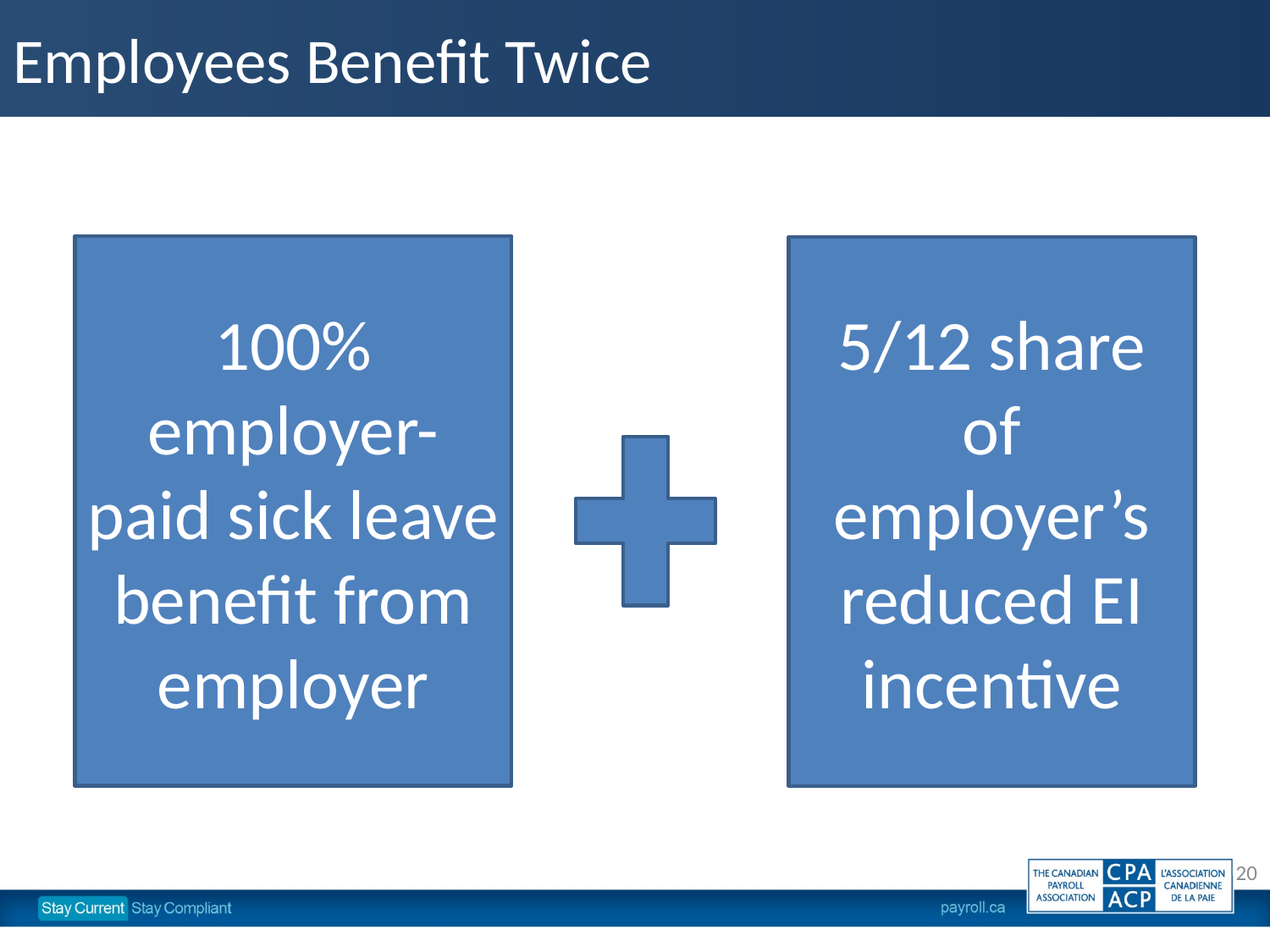

# Employees Benefit Twice

100% employer-paid sick leave benefit from employer
5/12 share of employer’s reduced EI incentive

20